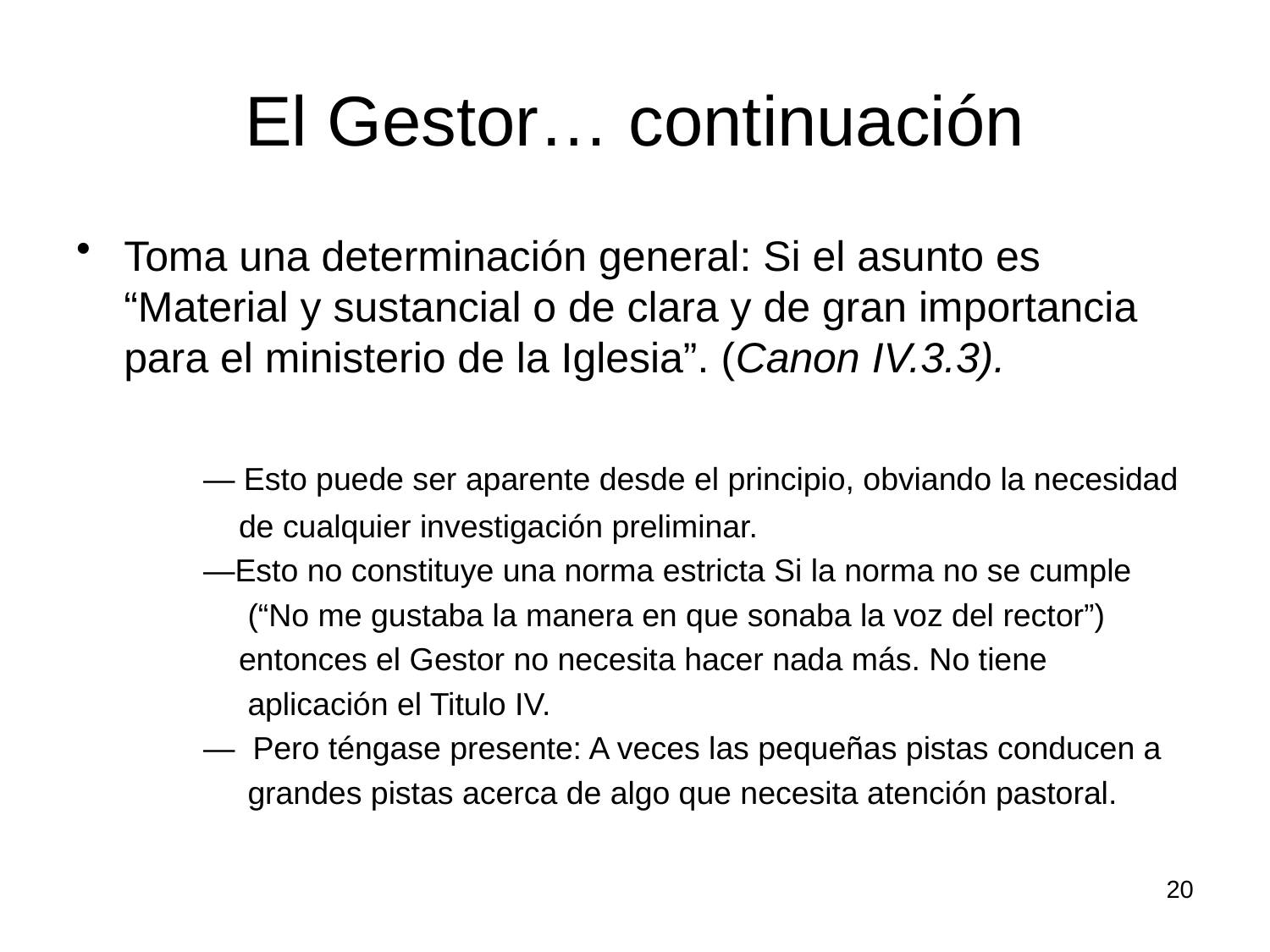

# El Gestor… continuación
Toma una determinación general: Si el asunto es “Material y sustancial o de clara y de gran importancia para el ministerio de la Iglesia”. (Canon IV.3.3).

	— Esto puede ser aparente desde el principio, obviando la necesidad
	    de cualquier investigación preliminar.
	—Esto no constituye una norma estricta Si la norma no se cumple
	     (“No me gustaba la manera en que sonaba la voz del rector”)
	    entonces el Gestor no necesita hacer nada más. No tiene
	     aplicación el Titulo IV.
	—  Pero téngase presente: A veces las pequeñas pistas conducen a
	     grandes pistas acerca de algo que necesita atención pastoral.
20